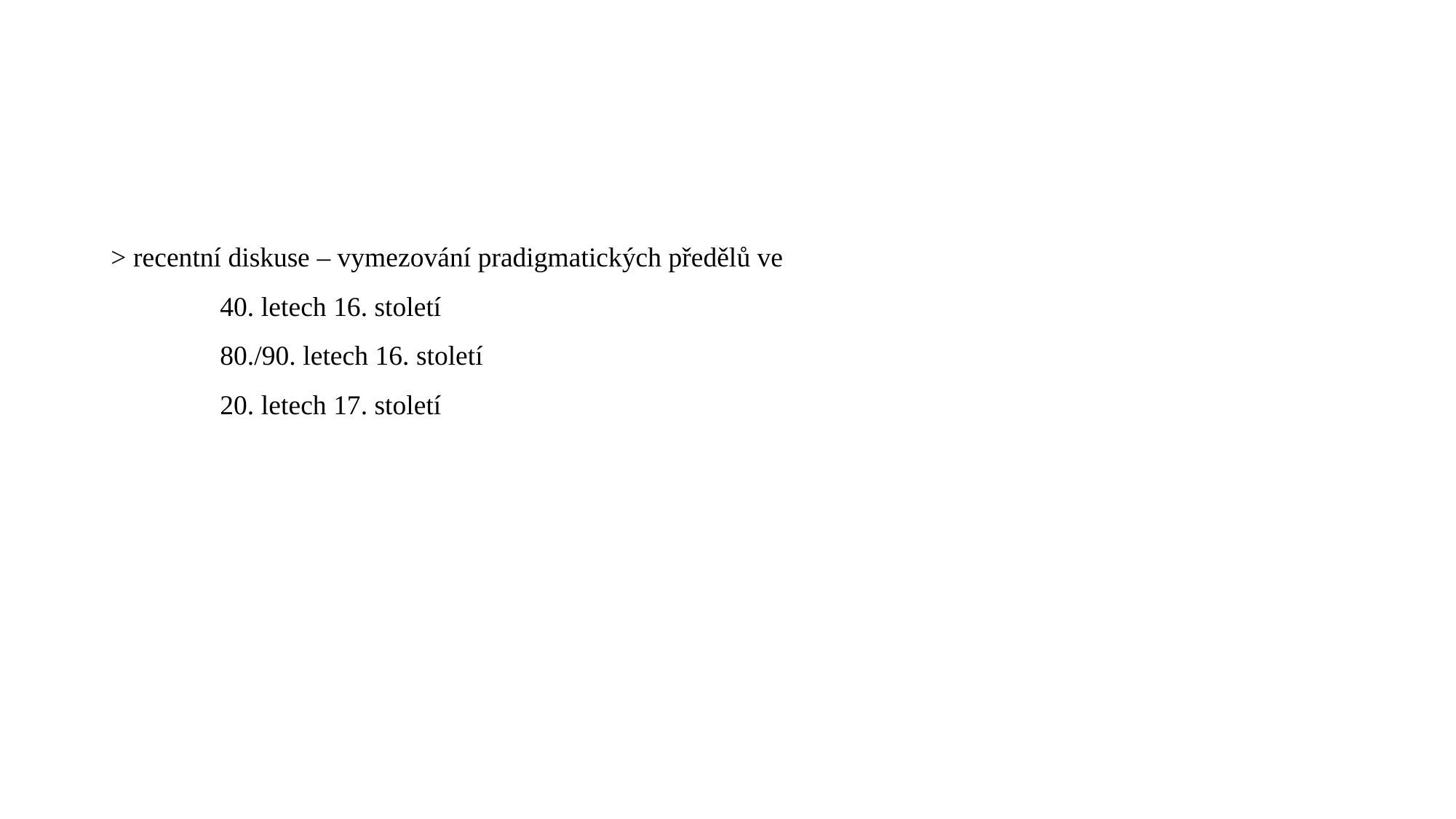

#
> recentní diskuse – vymezování pradigmatických předělů ve
	40. letech 16. století
	80./90. letech 16. století
	20. letech 17. století